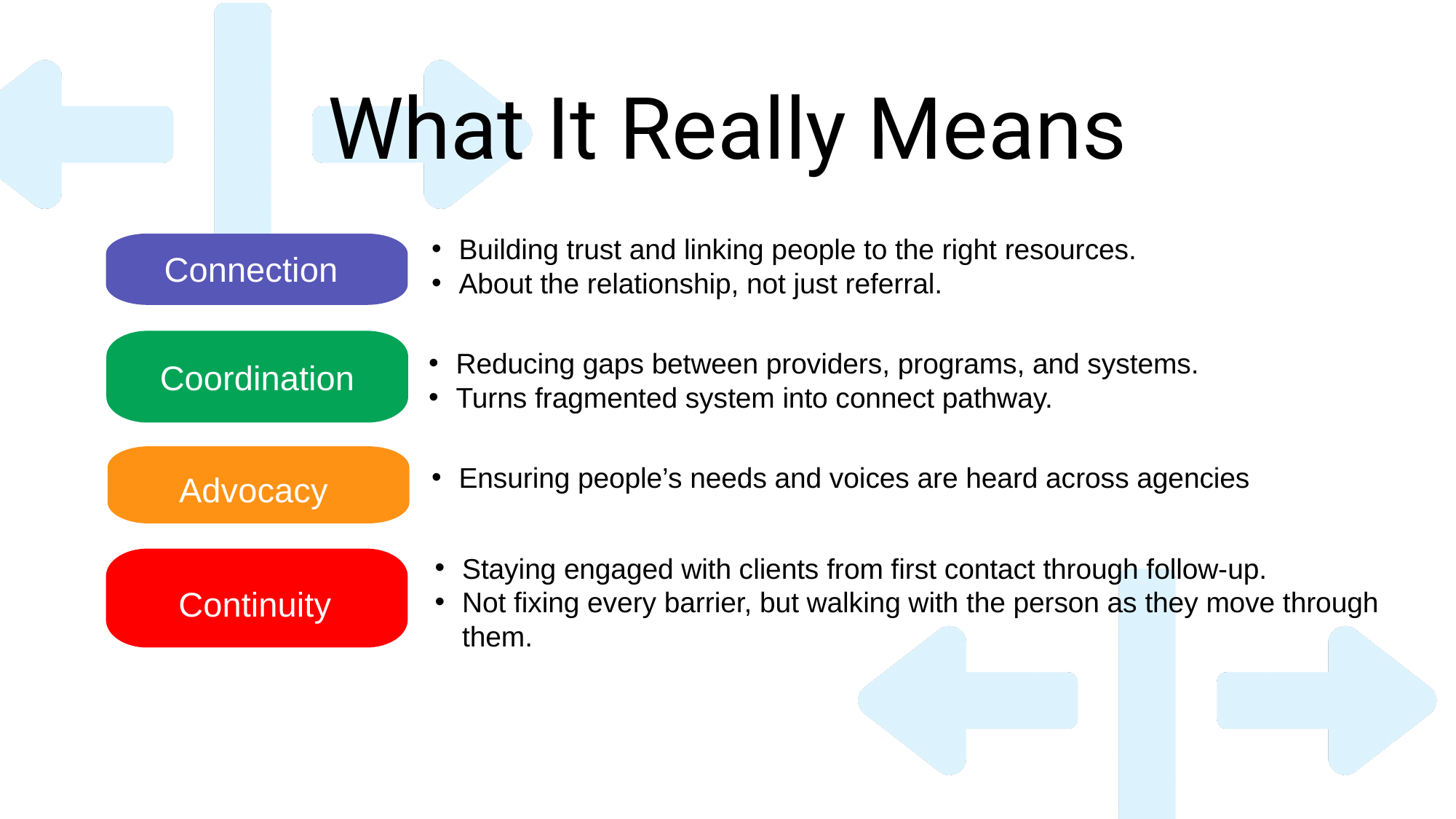

What It Really Means
Building trust and linking people to the right resources.
About the relationship, not just referral.

Connection

Reducing gaps between providers, programs, and systems.
Turns fragmented system into connect pathway.
Coordination

Ensuring people’s needs and voices are heard across agencies
Advocacy

Staying engaged with clients from first contact through follow-up.
Not fixing every barrier, but walking with the person as they move through them.

Continuity